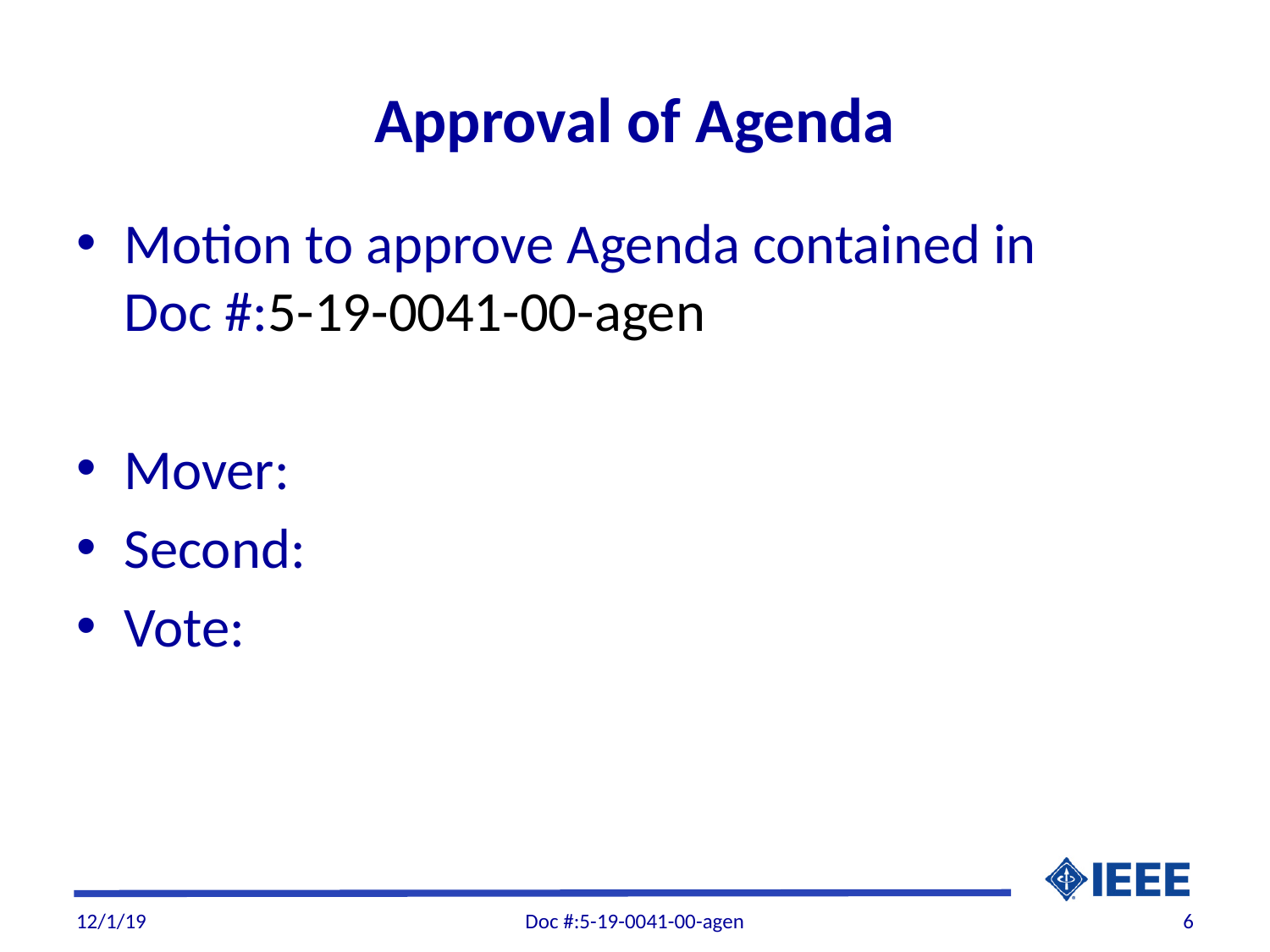

# Approval of Agenda
Motion to approve Agenda contained in Doc #:5-19-0041-00-agen

Mover:
Second:
Vote:

12/1/19
Doc #:5-19-0041-00-agen
6